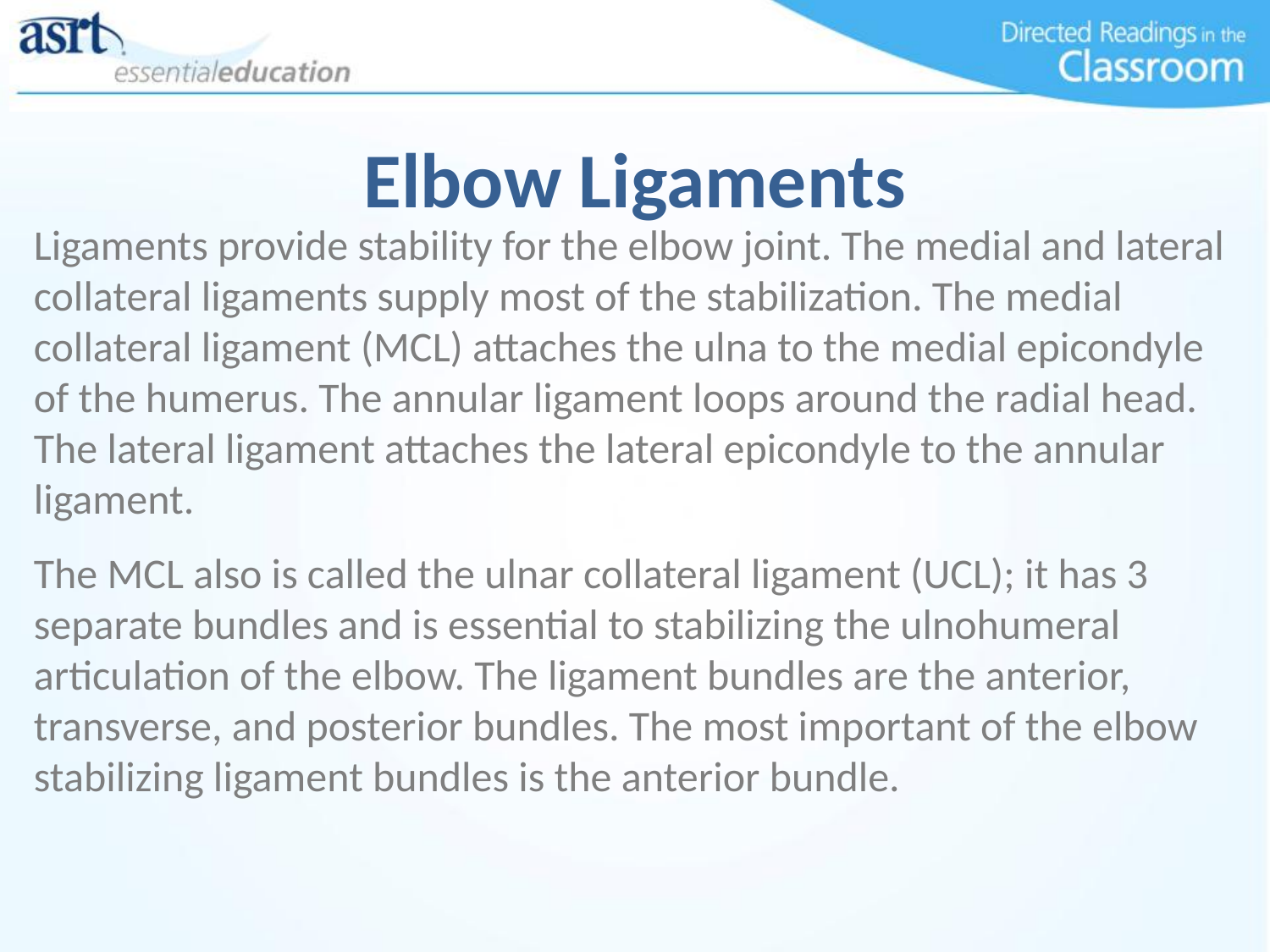

# Elbow Ligaments
Ligaments provide stability for the elbow joint. The medial and lateral collateral ligaments supply most of the stabilization. The medial collateral ligament (MCL) attaches the ulna to the medial epicondyle of the humerus. The annular ligament loops around the radial head. The lateral ligament attaches the lateral epicondyle to the annular ligament.
The MCL also is called the ulnar collateral ligament (UCL); it has 3 separate bundles and is essential to stabilizing the ulnohumeral articulation of the elbow. The ligament bundles are the anterior, transverse, and posterior bundles. The most important of the elbow stabilizing ligament bundles is the anterior bundle.